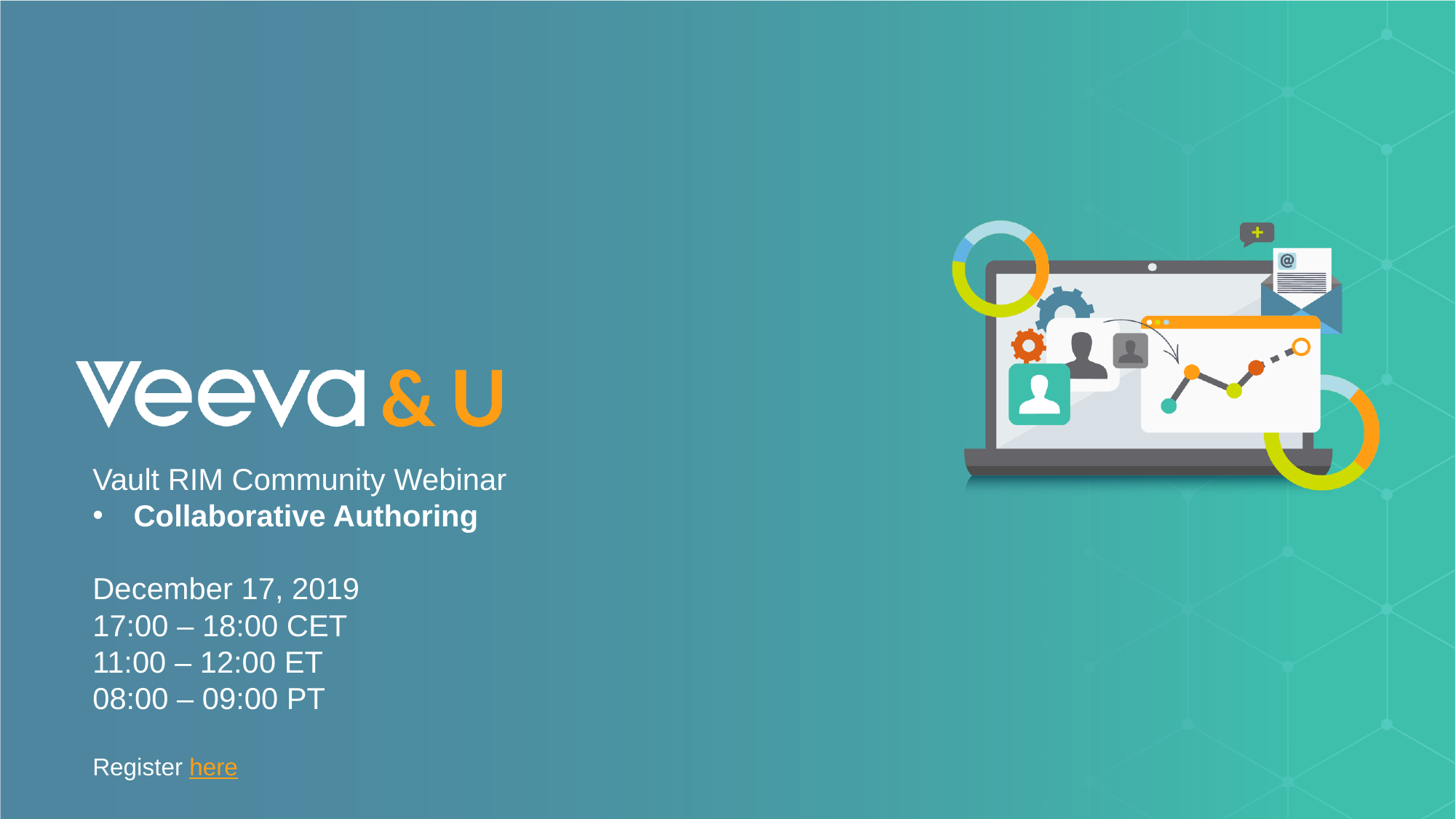

Vault RIM Community Webinar
Collaborative Authoring

December 17, 2019
17:00 – 18:00 CET
11:00 – 12:00 ET
08:00 – 09:00 PT

Register here